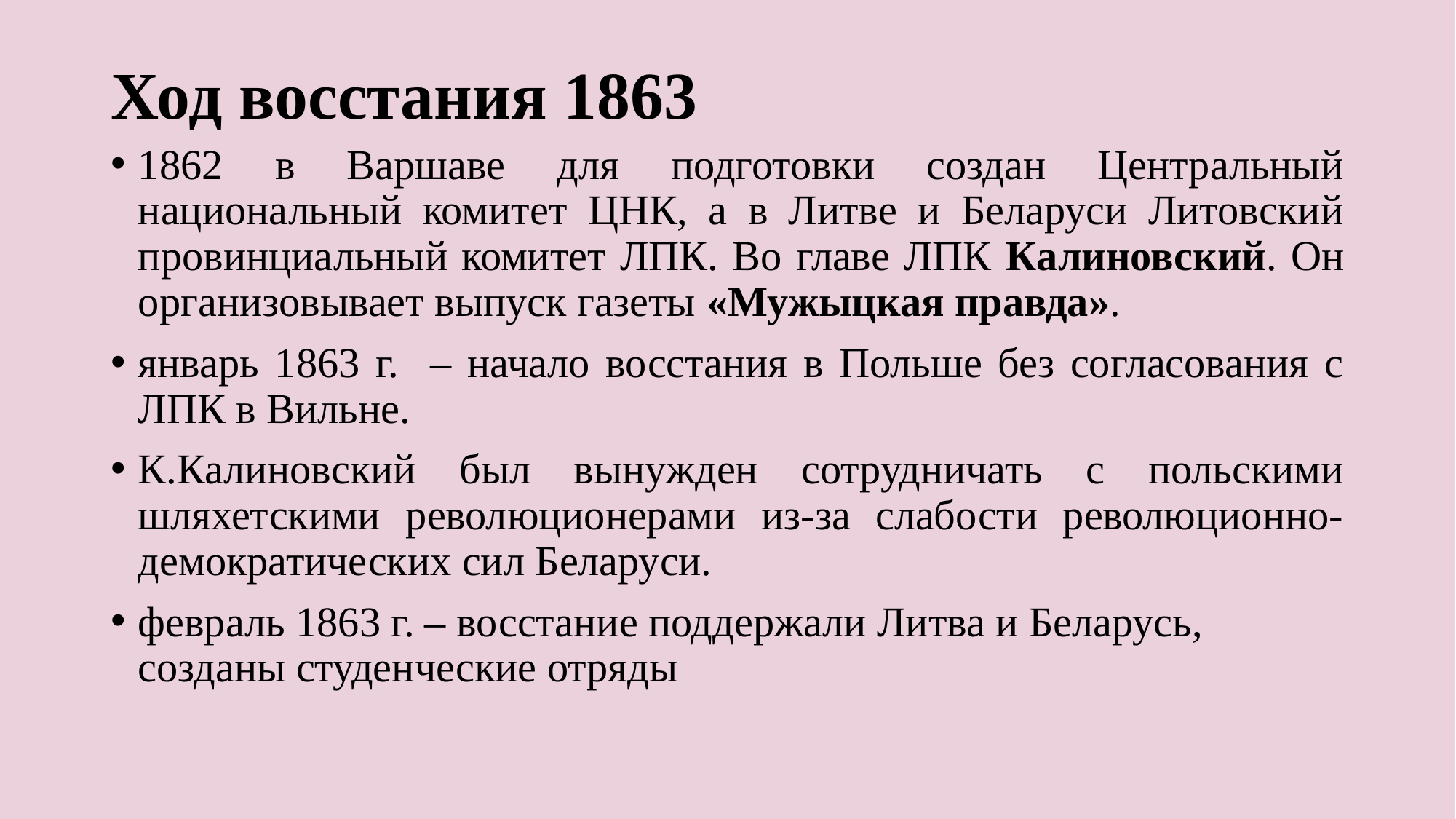

# Ход восстания 1863
1862 в Варшаве для подготовки создан Центральный национальный комитет ЦНК, а в Литве и Беларуси Литовский провинциальный комитет ЛПК. Во главе ЛПК Калиновский. Он организовывает выпуск газеты «Мужыцкая правда».
январь 1863 г.  – начало восстания в Польше без согласования с ЛПК в Вильне.
К.Калиновский был вынужден сотрудничать с польскими шляхетскими революционерами из-за слабости революционно-демократических сил Беларуси.
февраль 1863 г. – восстание поддержали Литва и Беларусь, созданы студенческие отряды